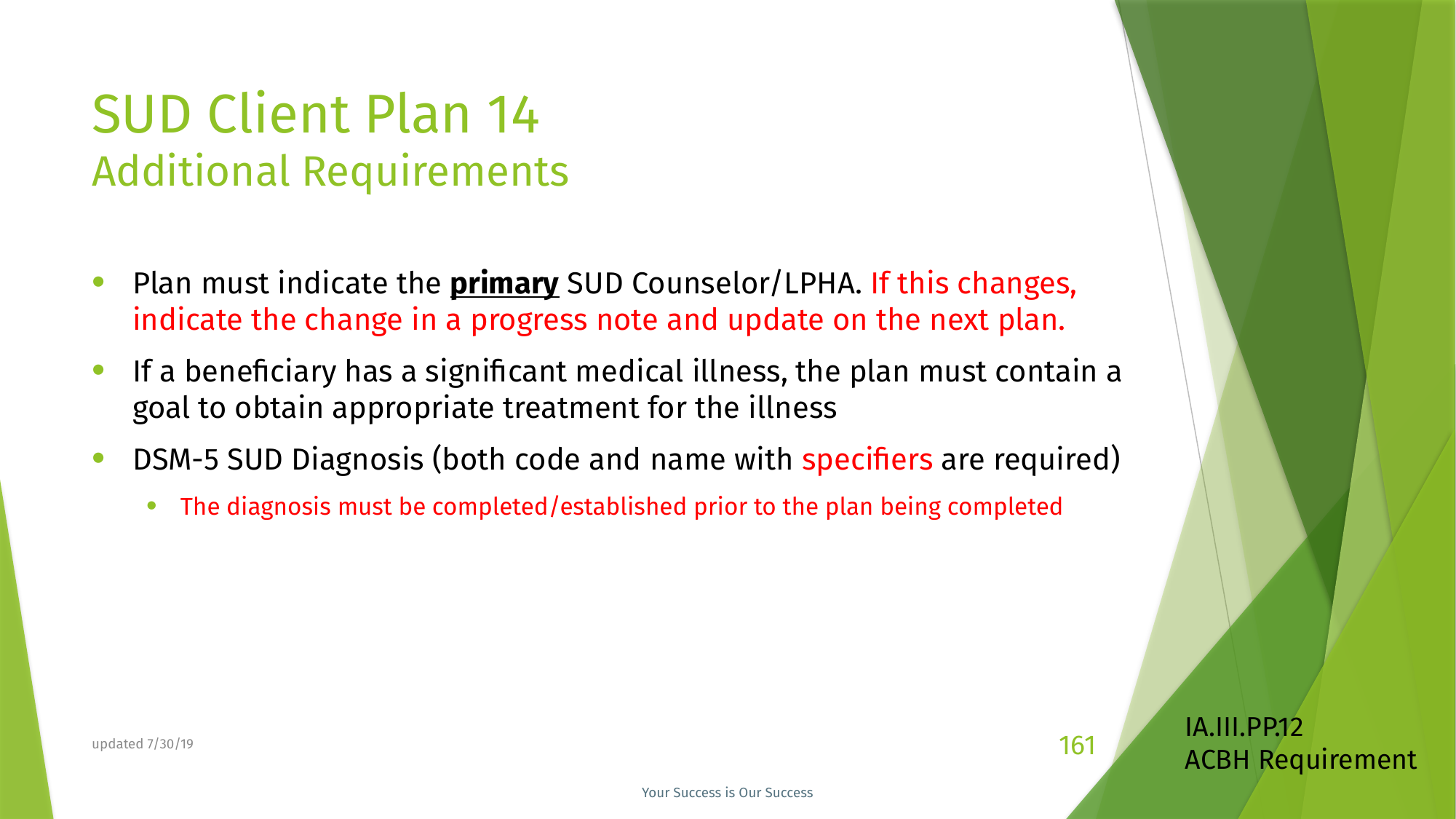

# SUD Client Plan 14 Additional Requirements
Plan must indicate the primary SUD Counselor/LPHA. If this changes, indicate the change in a progress note and update on the next plan.
If a beneficiary has a significant medical illness, the plan must contain a goal to obtain appropriate treatment for the illness
DSM-5 SUD Diagnosis (both code and name with specifiers are required)
The diagnosis must be completed/established prior to the plan being completed
IA.III.PP.12
ACBH Requirement
updated 7/30/19
161